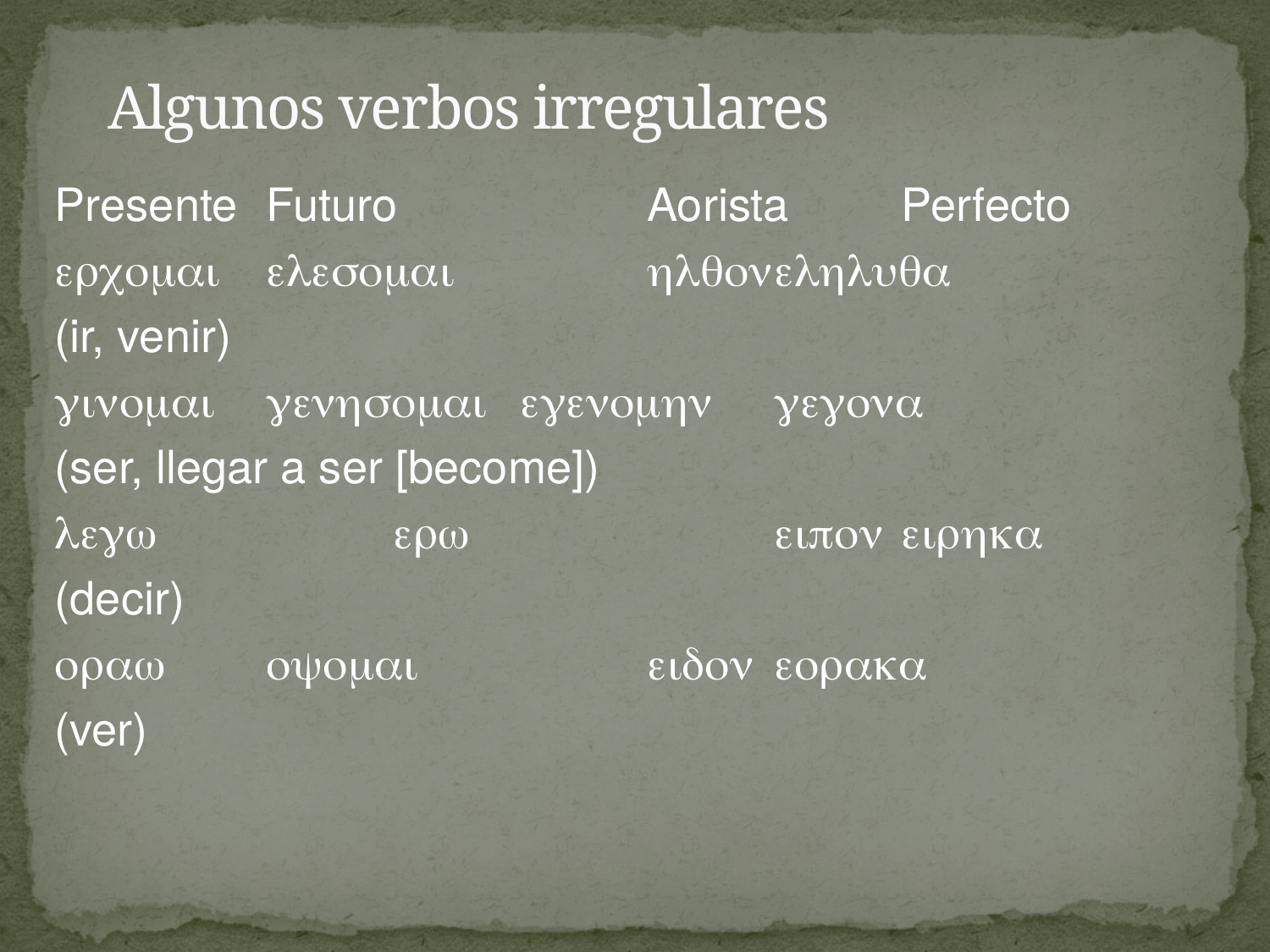

# Algunos verbos irregulares
Presente	Futuro		Aorista	Perfecto
ερχομαι	ελεσομαι		ηλθον	εληλυθα
(ir, venir)
γινομαι	γενησομαι	εγενομην	γεγονα
(ser, llegar a ser [become])
λεγω		ερω			ειπον	ειρηκα
(decir)
οραω	οψομαι		ειδον	εορακα
(ver)